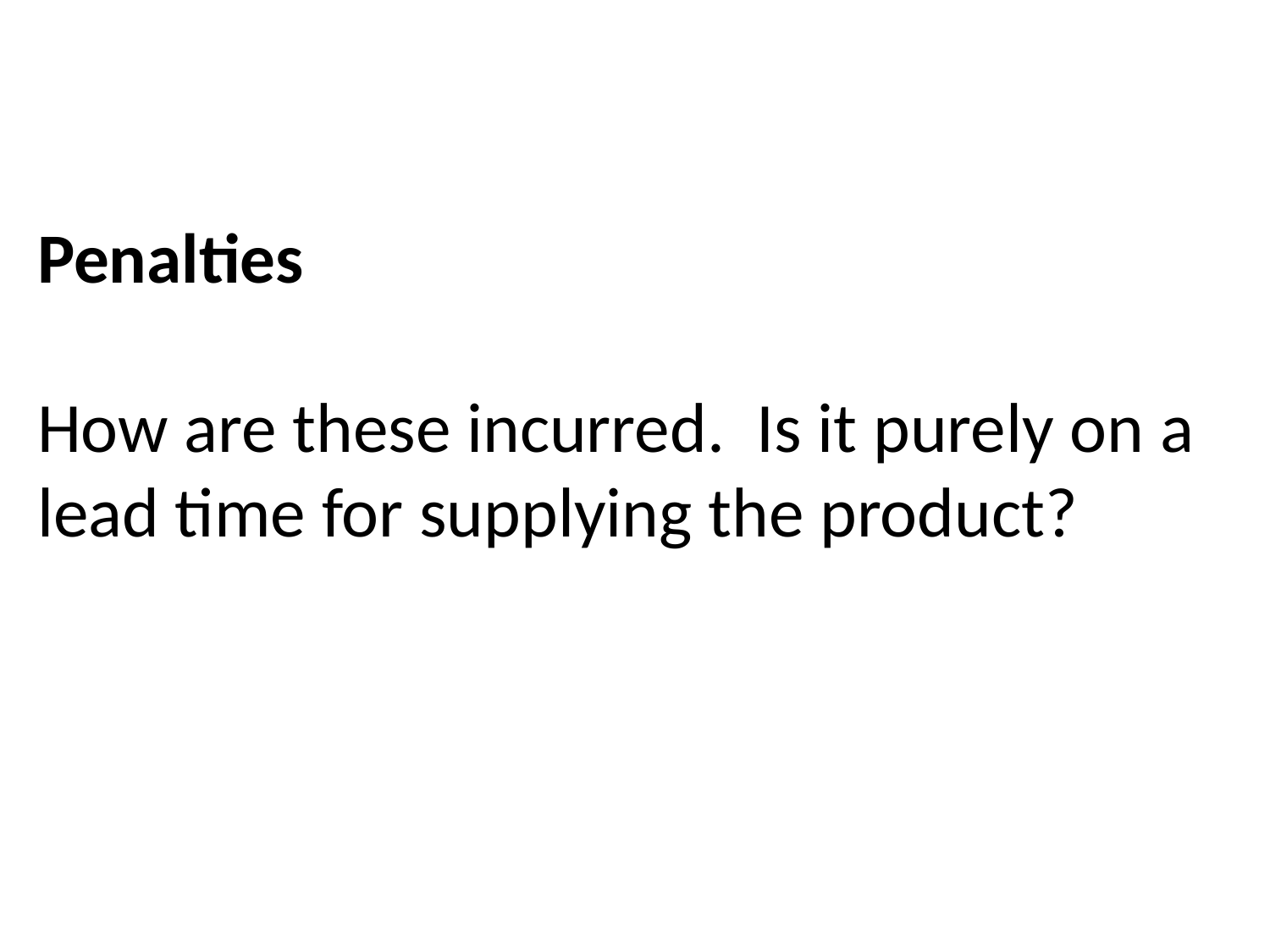

Penalties

How are these incurred.  Is it purely on a lead time for supplying the product?